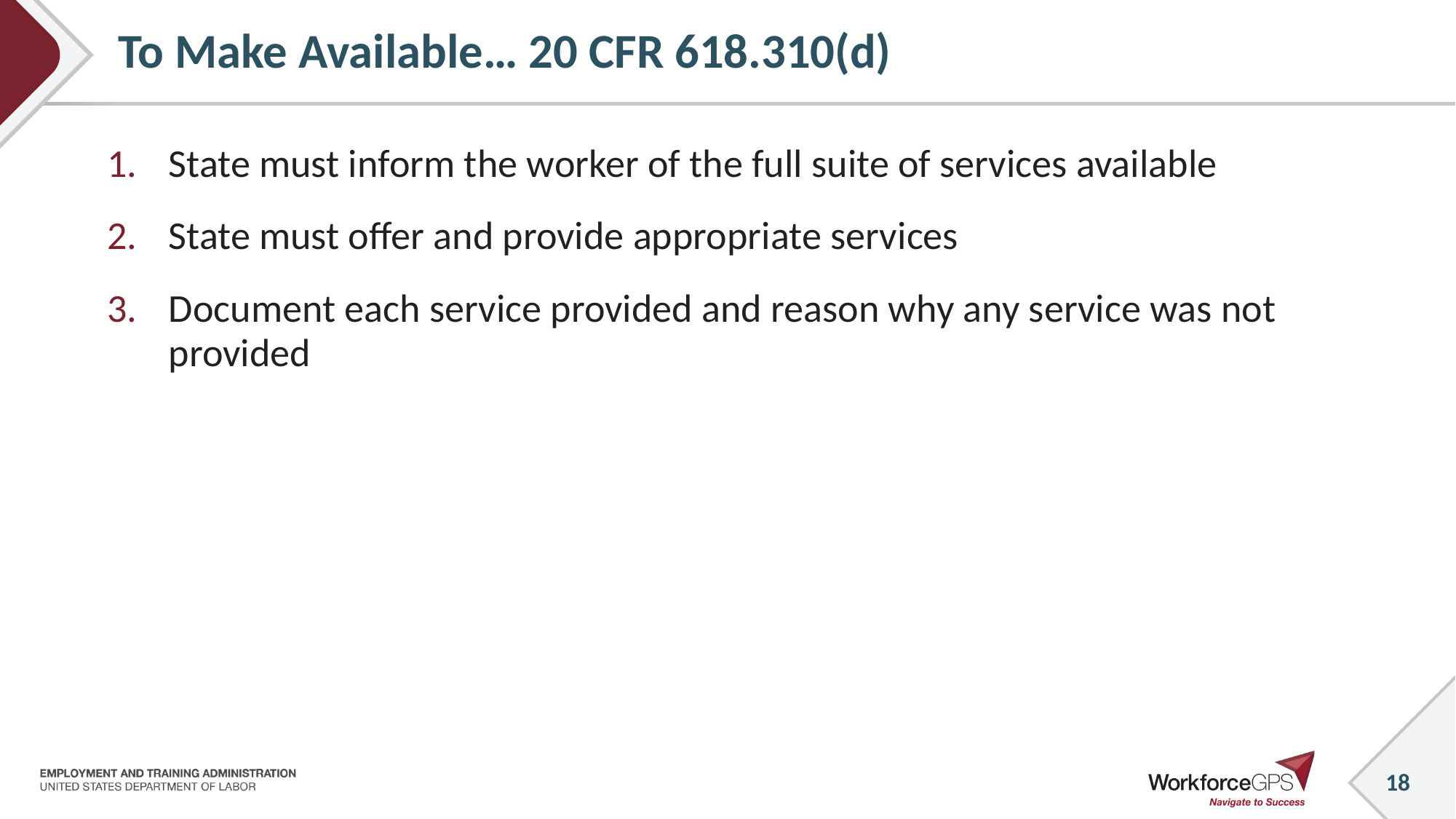

# To Make Available… 20 CFR 618.310(d)
State must inform the worker of the full suite of services available
State must offer and provide appropriate services
Document each service provided and reason why any service was not provided
18